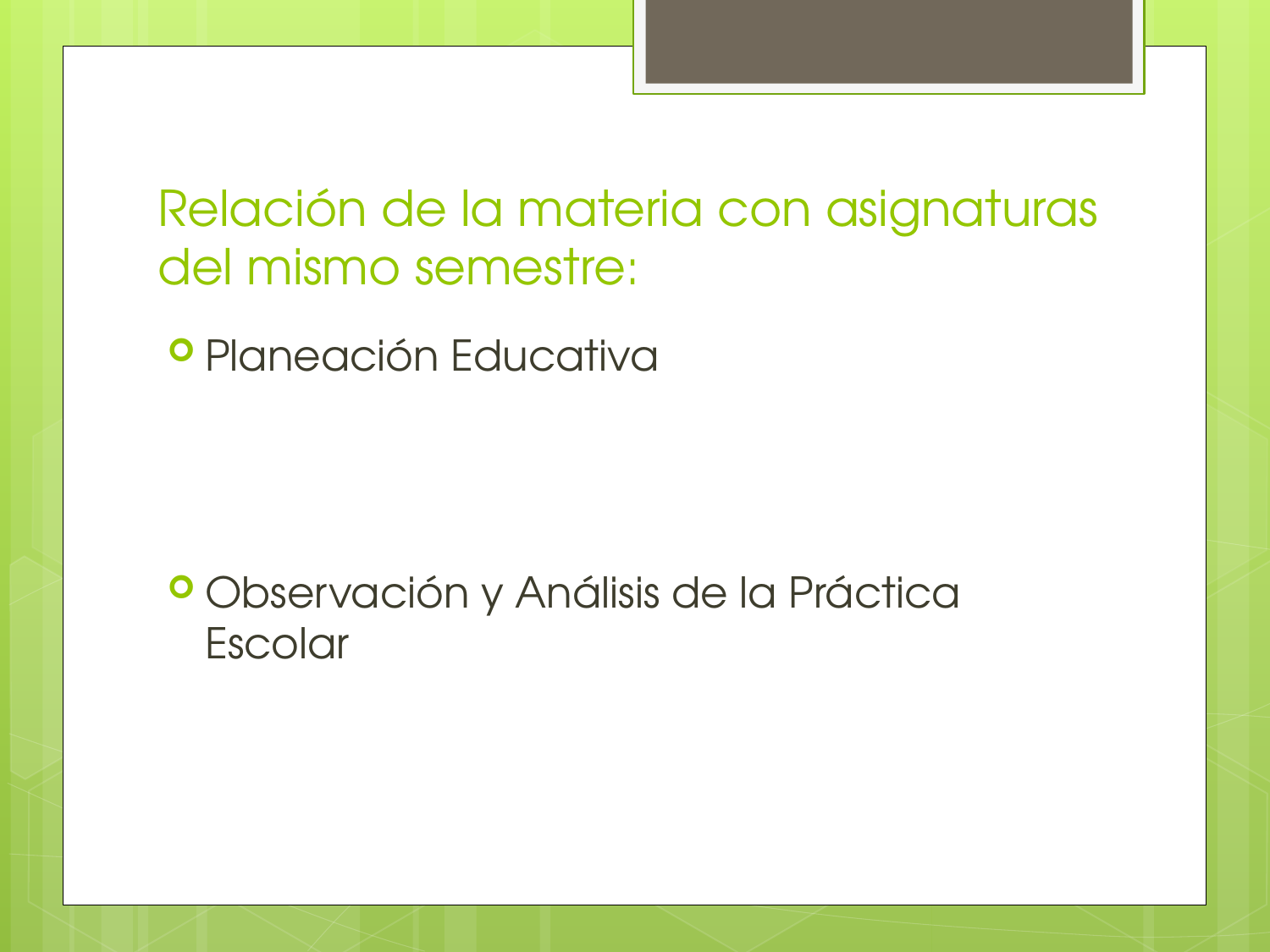

# Relación de la materia con asignaturas del mismo semestre:
Planeación Educativa

Observación y Análisis de la Práctica Escolar